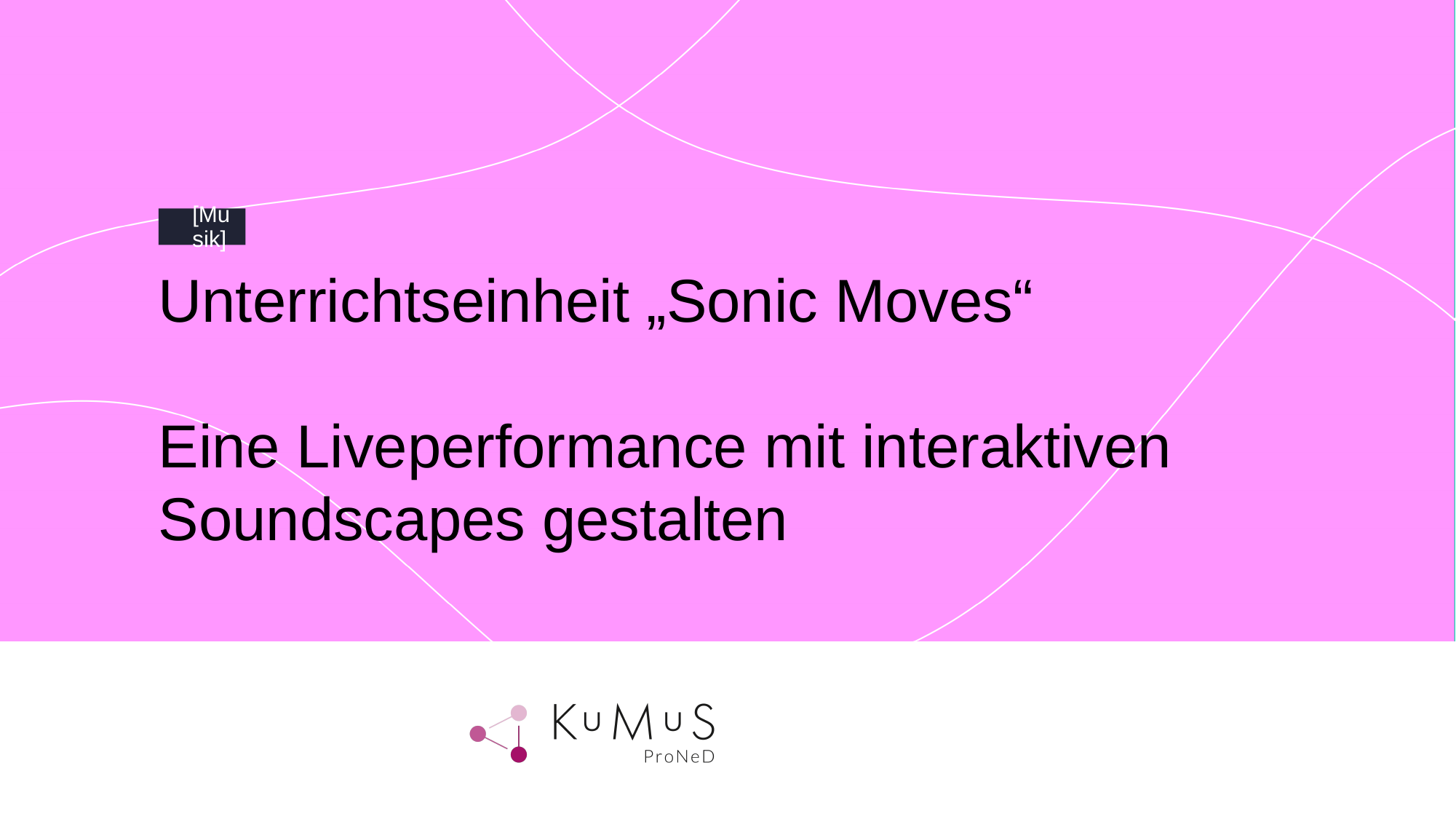

[Musik]
# Unterrichtseinheit „Sonic Moves“ Eine Liveperformance mit interaktiven Soundscapes gestalten